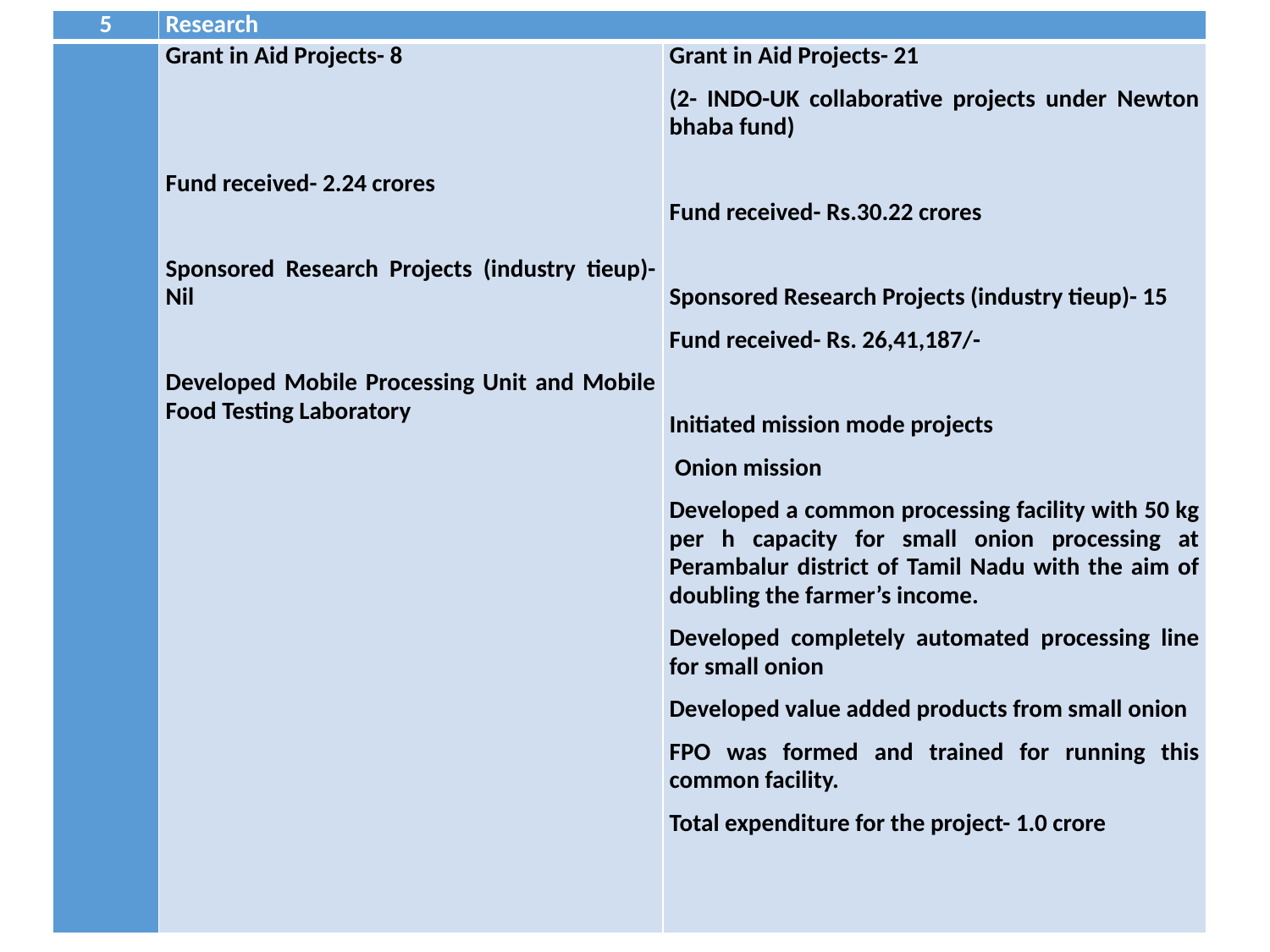

| 5 | Research |  |
| --- | --- | --- |
|  | Grant in Aid Projects- 8     Fund received- 2.24 crores   Sponsored Research Projects (industry tieup)- Nil   Developed Mobile Processing Unit and Mobile Food Testing Laboratory | Grant in Aid Projects- 21 (2- INDO-UK collaborative projects under Newton bhaba fund)   Fund received- Rs.30.22 crores   Sponsored Research Projects (industry tieup)- 15 Fund received- Rs. 26,41,187/-    Initiated mission mode projects  Onion mission Developed a common processing facility with 50 kg per h capacity for small onion processing at Perambalur district of Tamil Nadu with the aim of doubling the farmer’s income. Developed completely automated processing line for small onion Developed value added products from small onion FPO was formed and trained for running this common facility. Total expenditure for the project- 1.0 crore |
31